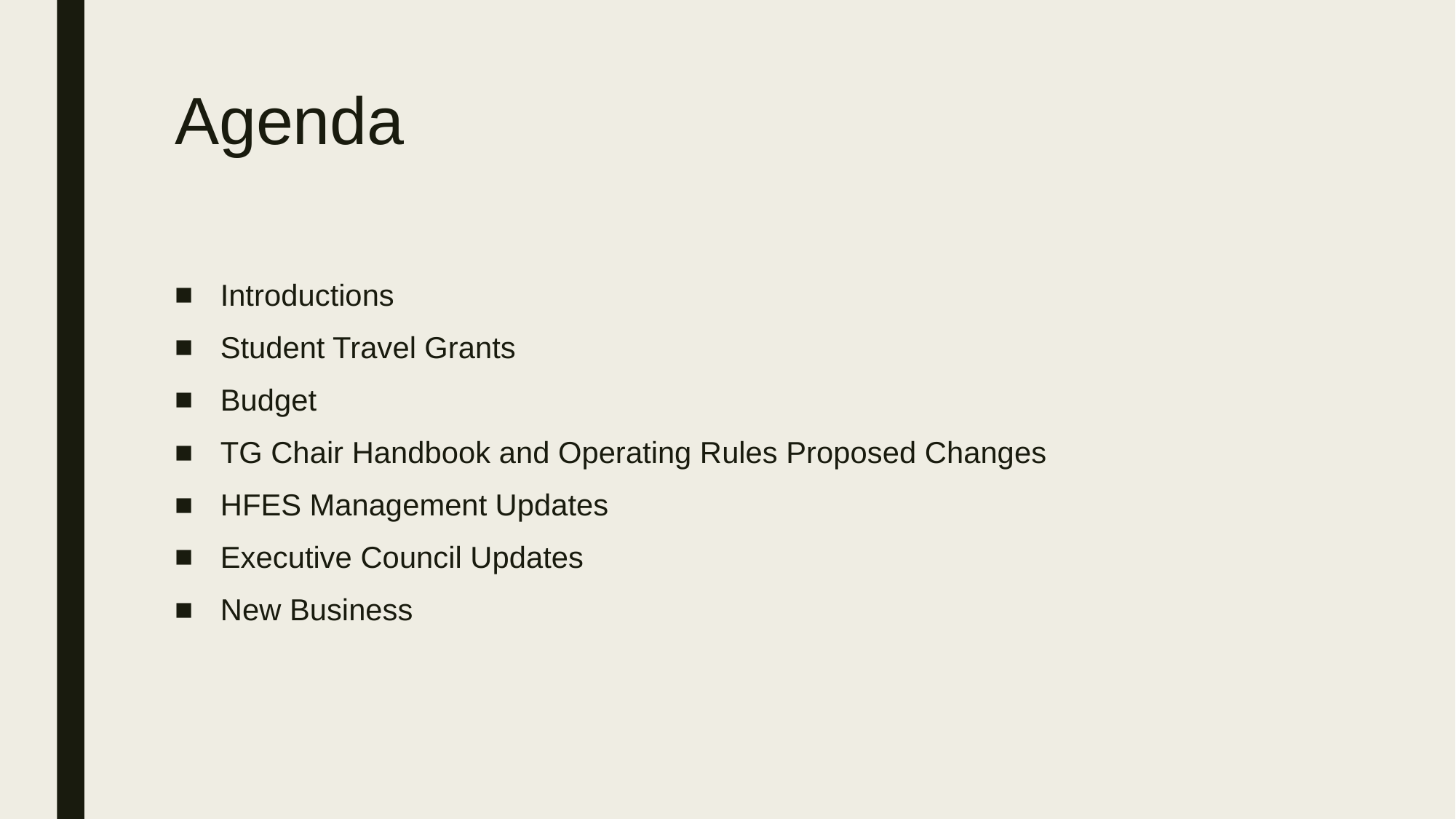

# Agenda
Introductions
Student Travel Grants
Budget
TG Chair Handbook and Operating Rules Proposed Changes
HFES Management Updates
Executive Council Updates
New Business